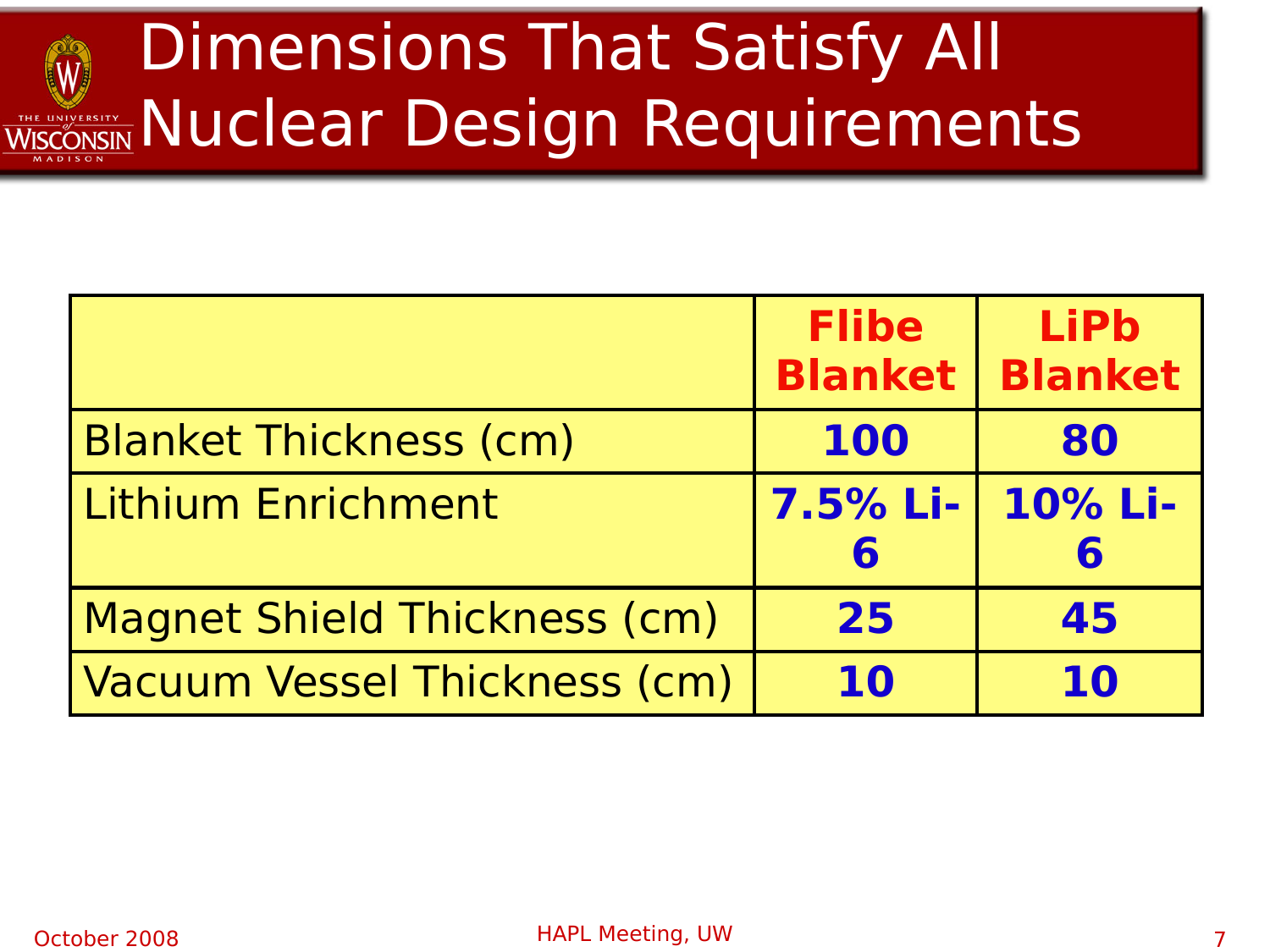

Dimensions That Satisfy All Nuclear Design Requirements
|  | Flibe Blanket | LiPb Blanket |
| --- | --- | --- |
| Blanket Thickness (cm) | 100 | 80 |
| Lithium Enrichment | 7.5% Li-6 | 10% Li-6 |
| Magnet Shield Thickness (cm) | 25 | 45 |
| Vacuum Vessel Thickness (cm) | 10 | 10 |
HAPL Meeting, UW
October 2008
7